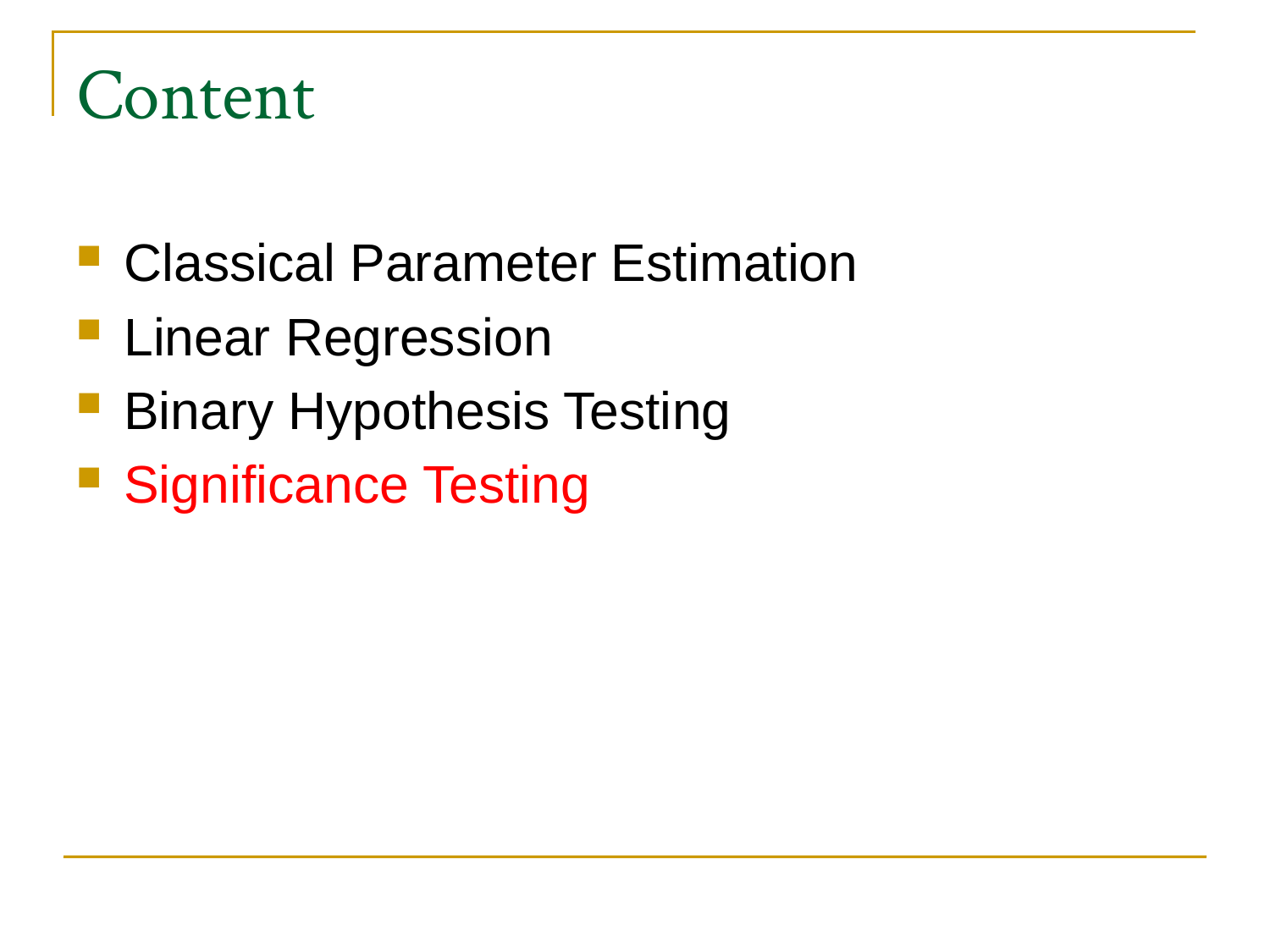

# Content
Classical Parameter Estimation
Linear Regression
Binary Hypothesis Testing
Significance Testing